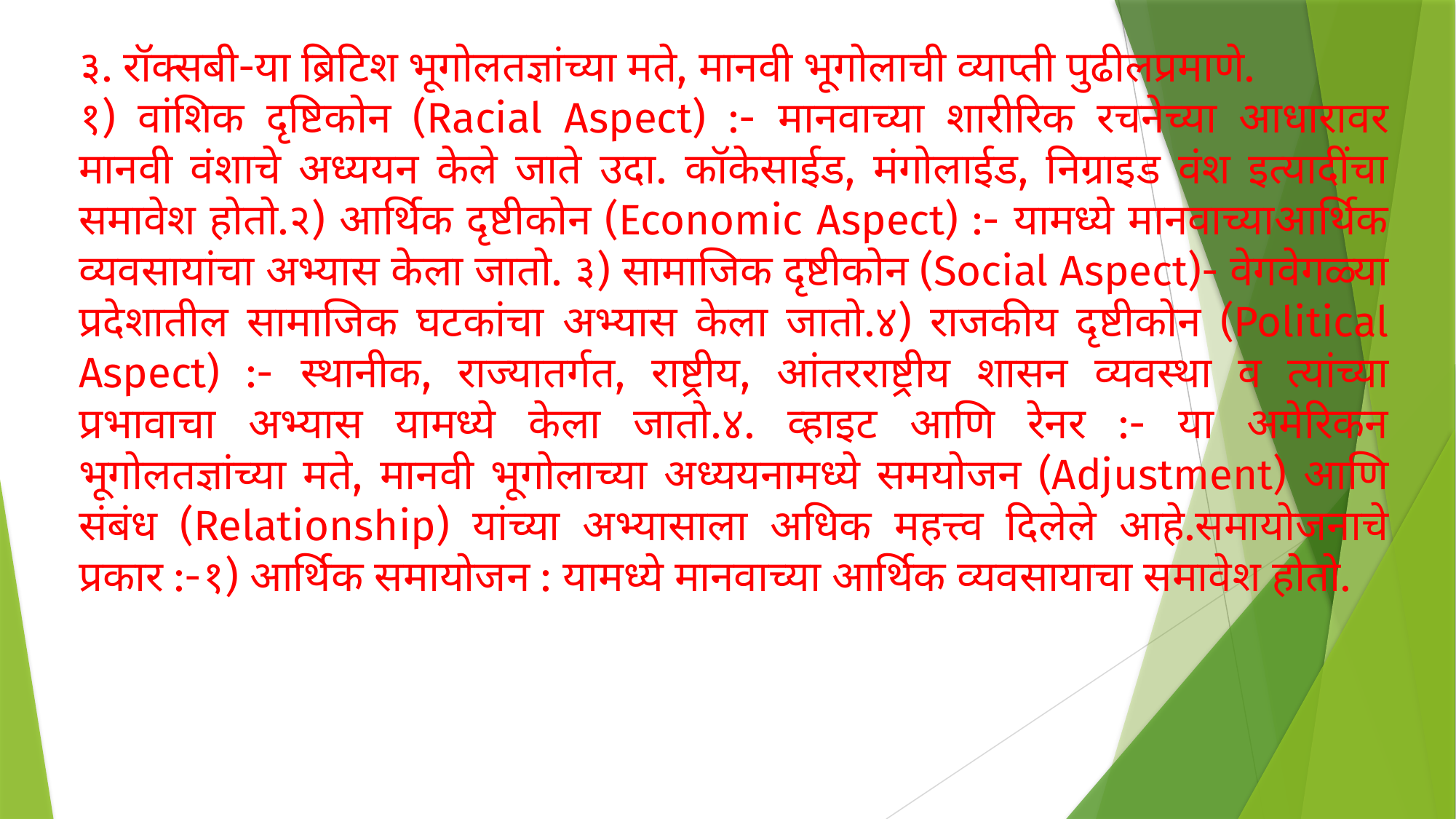

३. रॉक्सबी-या ब्रिटिश भूगोलतज्ञांच्या मते, मानवी भूगोलाची व्याप्ती पुढीलप्रमाणे.
१) वांशिक दृष्टिकोन (Racial Aspect) :- मानवाच्या शारीरिक रचनेच्या आधारावर मानवी वंशाचे अध्ययन केले जाते उदा. कॉकेसाईड, मंगोलाईड, निग्राइड वंश इत्यादींचा समावेश होतो.२) आर्थिक दृष्टीकोन (Economic Aspect) :- यामध्ये मानवाच्याआर्थिक व्यवसायांचा अभ्यास केला जातो. ३) सामाजिक दृष्टीकोन (Social Aspect)- वेगवेगळ्या प्रदेशातील सामाजिक घटकांचा अभ्यास केला जातो.४) राजकीय दृष्टीकोन (Political Aspect) :- स्थानीक, राज्यातर्गत, राष्ट्रीय, आंतरराष्ट्रीय शासन व्यवस्था व त्यांच्या प्रभावाचा अभ्यास यामध्ये केला जातो.४. व्हाइट आणि रेनर :- या अमेरिकन भूगोलतज्ञांच्या मते, मानवी भूगोलाच्या अध्ययनामध्ये समयोजन (Adjustment) आणि संबंध (Relationship) यांच्या अभ्यासाला अधिक महत्त्व दिलेले आहे.समायोजनाचे प्रकार :-१) आर्थिक समायोजन : यामध्ये मानवाच्या आर्थिक व्यवसायाचा समावेश होतो.